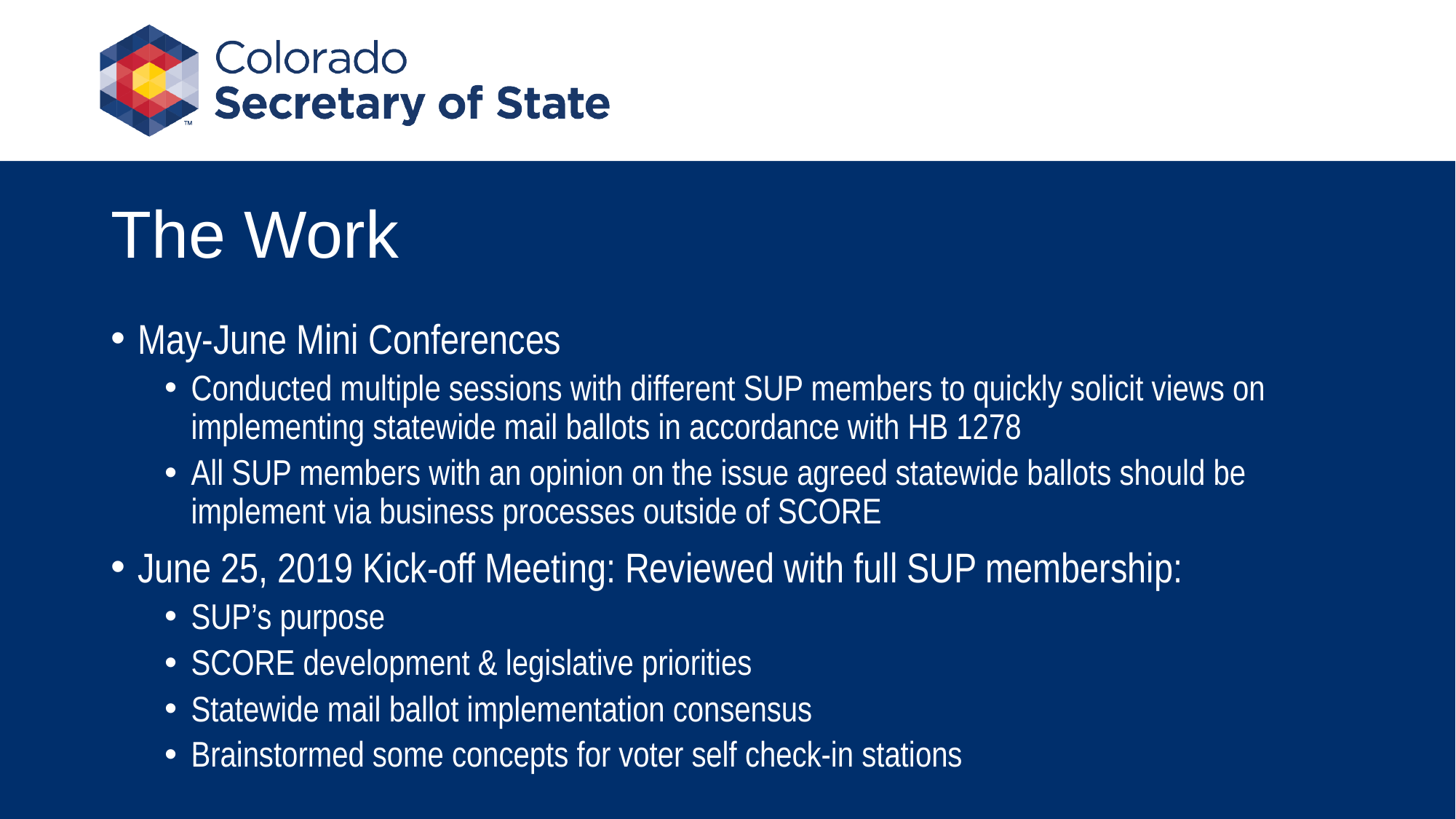

# The Work
May-June Mini Conferences
Conducted multiple sessions with different SUP members to quickly solicit views on implementing statewide mail ballots in accordance with HB 1278
All SUP members with an opinion on the issue agreed statewide ballots should be implement via business processes outside of SCORE
June 25, 2019 Kick-off Meeting: Reviewed with full SUP membership:
SUP’s purpose
SCORE development & legislative priorities
Statewide mail ballot implementation consensus
Brainstormed some concepts for voter self check-in stations